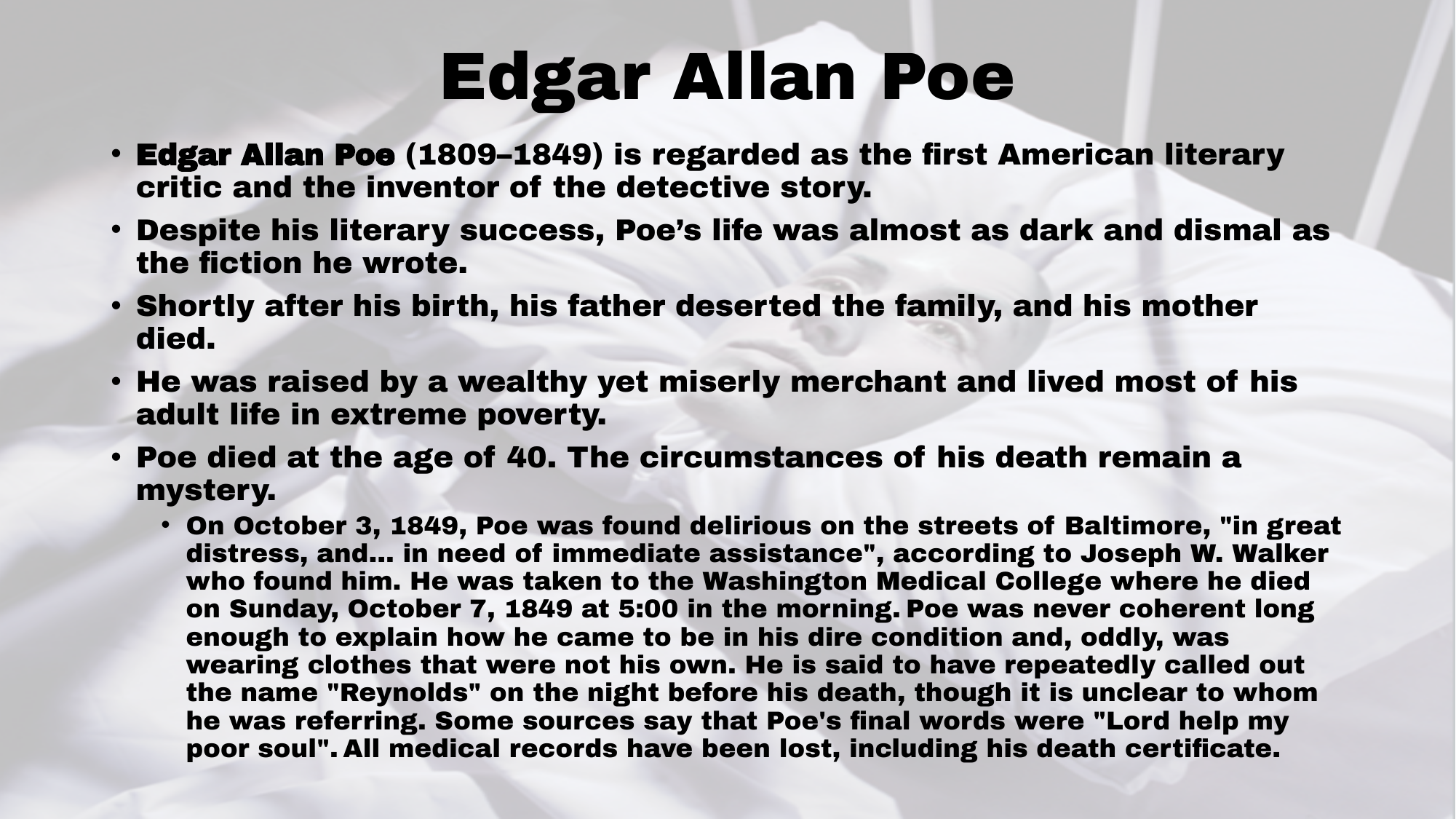

# Edgar Allan Poe
Edgar Allan Poe (1809–1849) is regarded as the first American literary critic and the inventor of the detective story.
Despite his literary success, Poe’s life was almost as dark and dismal as the fiction he wrote.
Shortly after his birth, his father deserted the family, and his mother died.
He was raised by a wealthy yet miserly merchant and lived most of his adult life in extreme poverty.
Poe died at the age of 40. The circumstances of his death remain a mystery.
On October 3, 1849, Poe was found delirious on the streets of Baltimore, "in great distress, and... in need of immediate assistance", according to Joseph W. Walker who found him. He was taken to the Washington Medical College where he died on Sunday, October 7, 1849 at 5:00 in the morning. Poe was never coherent long enough to explain how he came to be in his dire condition and, oddly, was wearing clothes that were not his own. He is said to have repeatedly called out the name "Reynolds" on the night before his death, though it is unclear to whom he was referring. Some sources say that Poe's final words were "Lord help my poor soul". All medical records have been lost, including his death certificate.